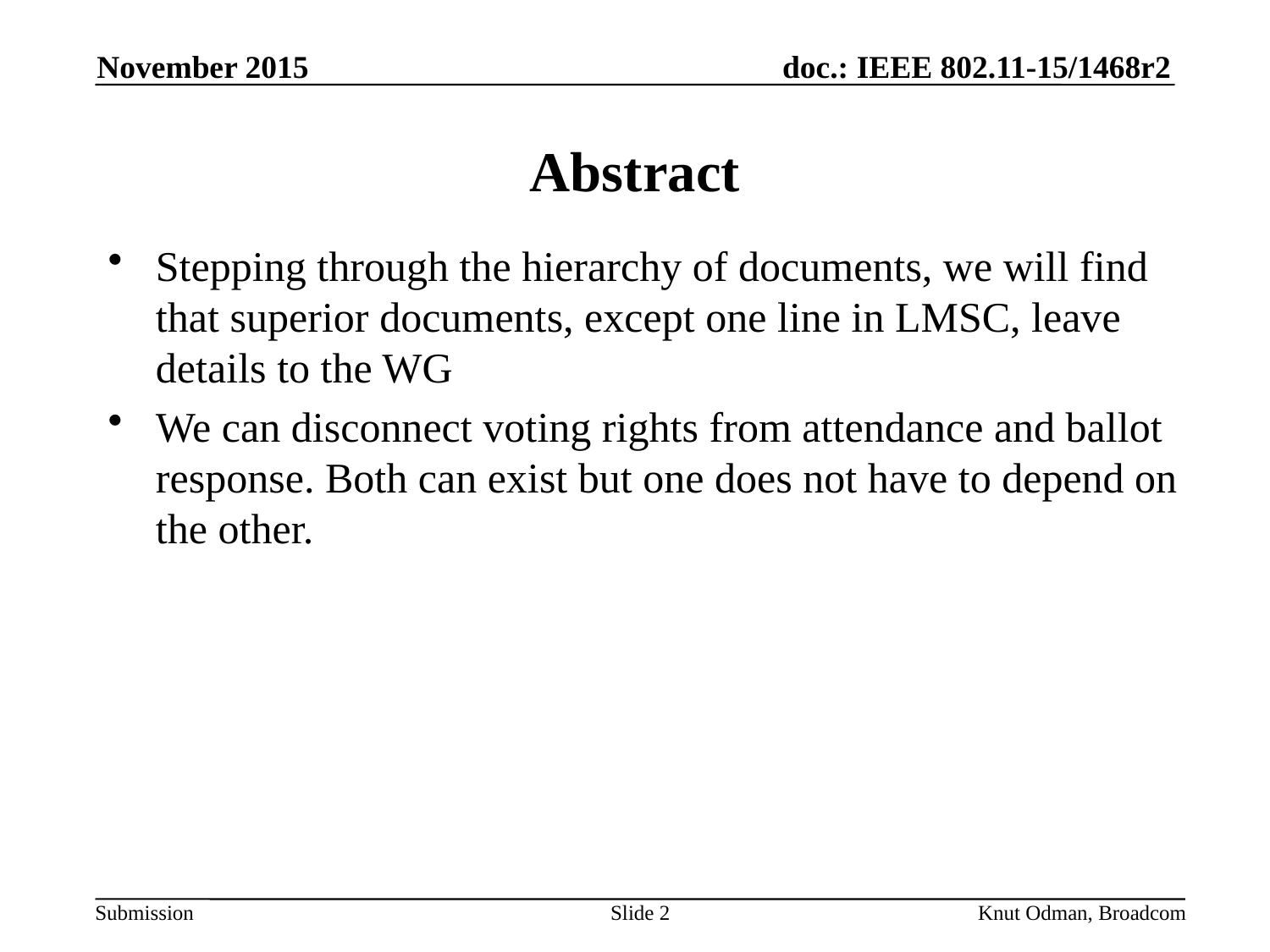

November 2015
# Abstract
Stepping through the hierarchy of documents, we will find that superior documents, except one line in LMSC, leave details to the WG
We can disconnect voting rights from attendance and ballot response. Both can exist but one does not have to depend on the other.

Slide 2
Knut Odman, Broadcom